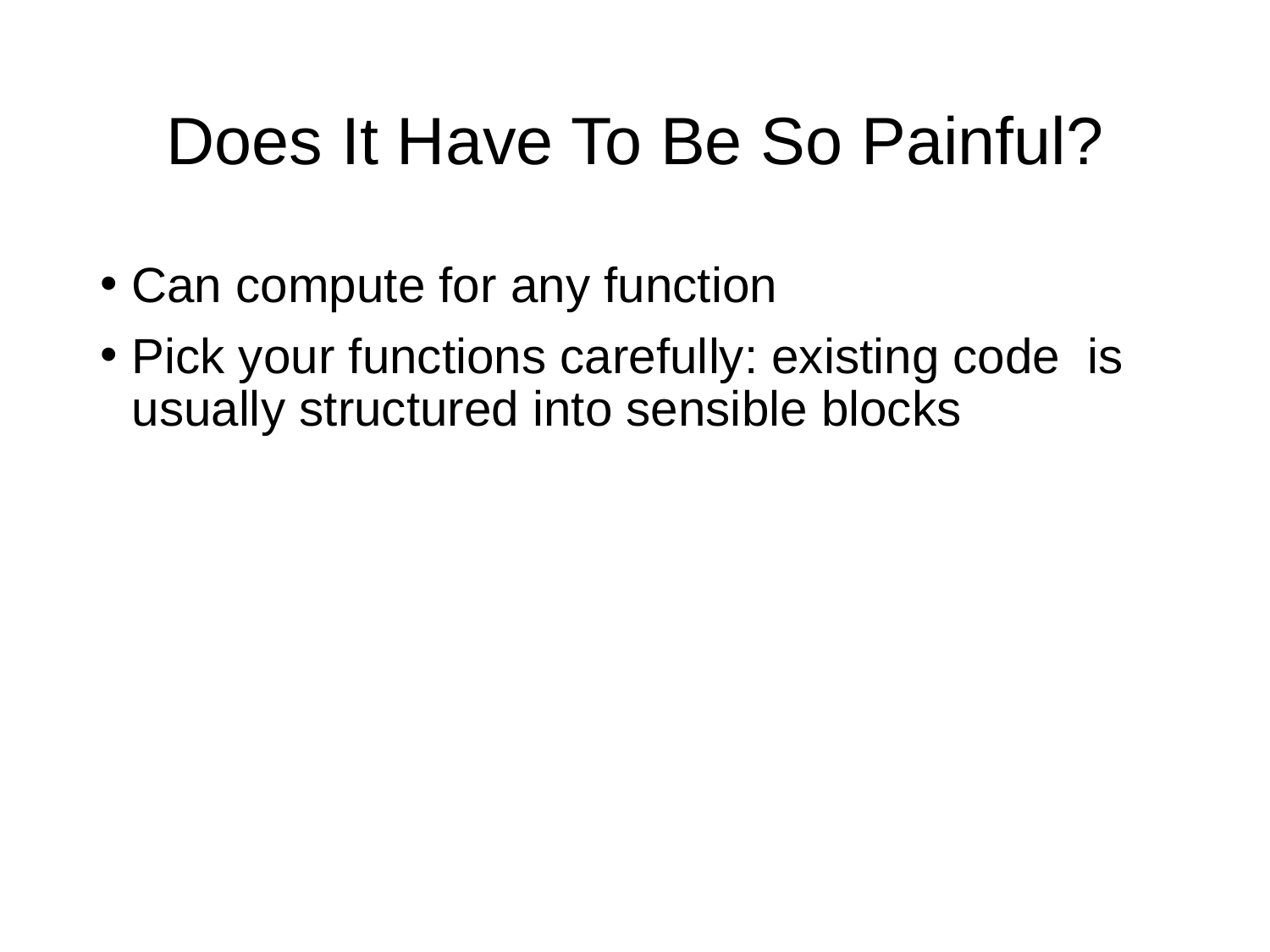

# Does It Have To Be So Painful?
Can compute for any function
Pick your functions carefully: existing code  is usually structured into sensible blocks